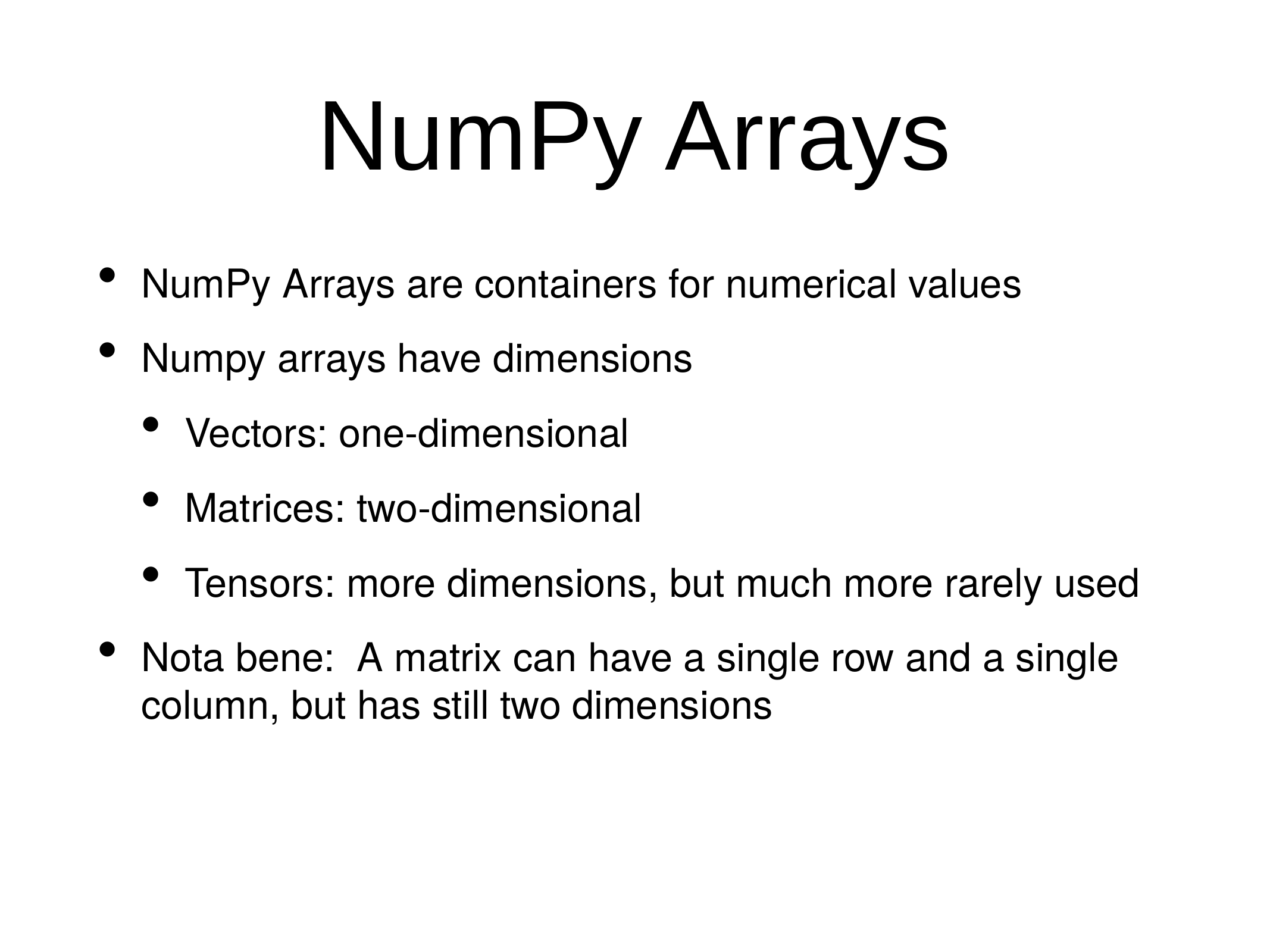

# NumPy Arrays
NumPy Arrays are containers for numerical values
Numpy arrays have dimensions
Vectors: one-dimensional
Matrices: two-dimensional
Tensors: more dimensions, but much more rarely used
Nota bene:  A matrix can have a single row and a single column, but has still two dimensions